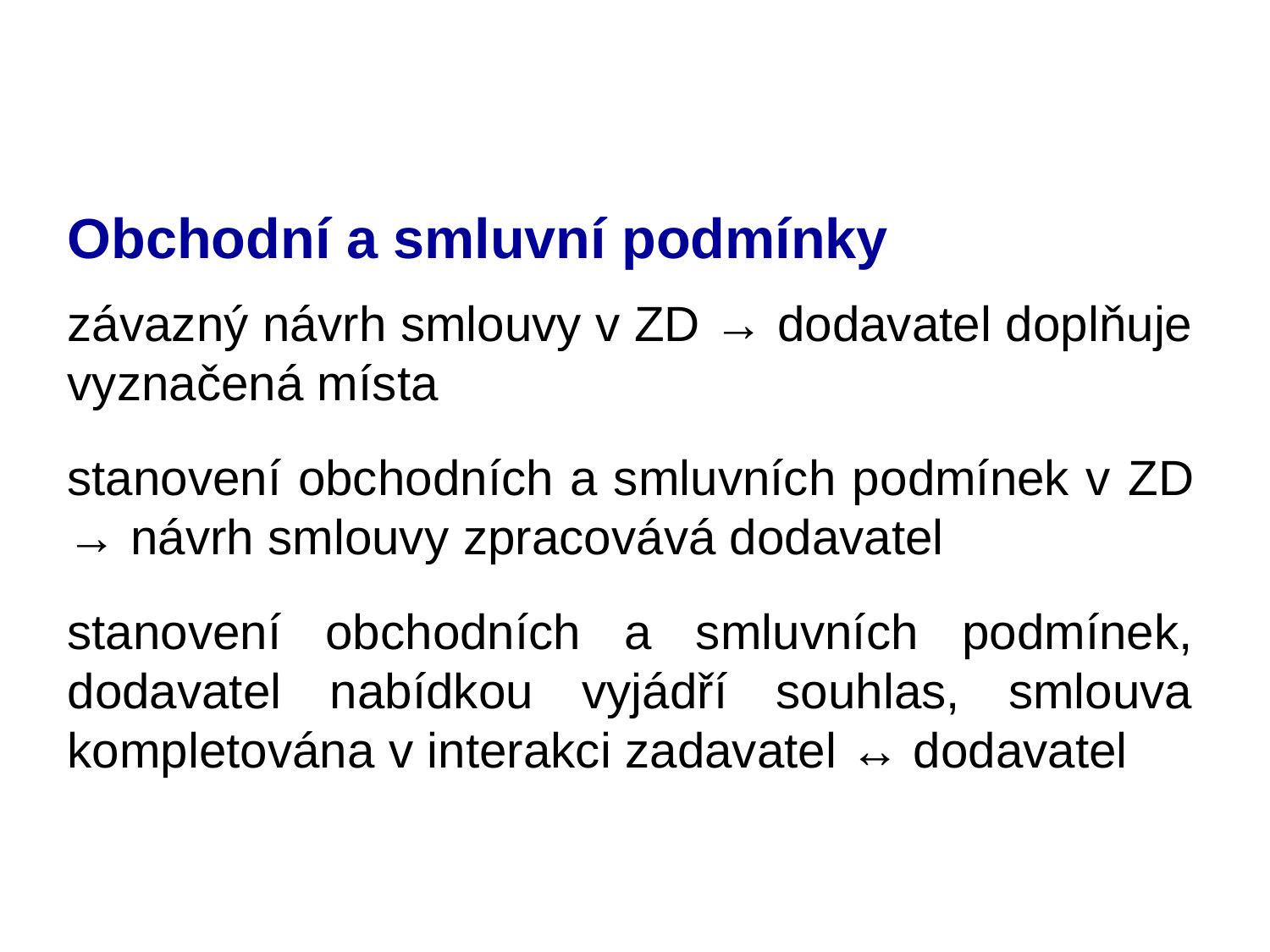

# Obchodní a smluvní podmínky
závazný návrh smlouvy v ZD → dodavatel doplňuje vyznačená místa
stanovení obchodních a smluvních podmínek v ZD → návrh smlouvy zpracovává dodavatel
stanovení obchodních a smluvních podmínek, dodavatel nabídkou vyjádří souhlas, smlouva kompletována v interakci zadavatel ↔ dodavatel